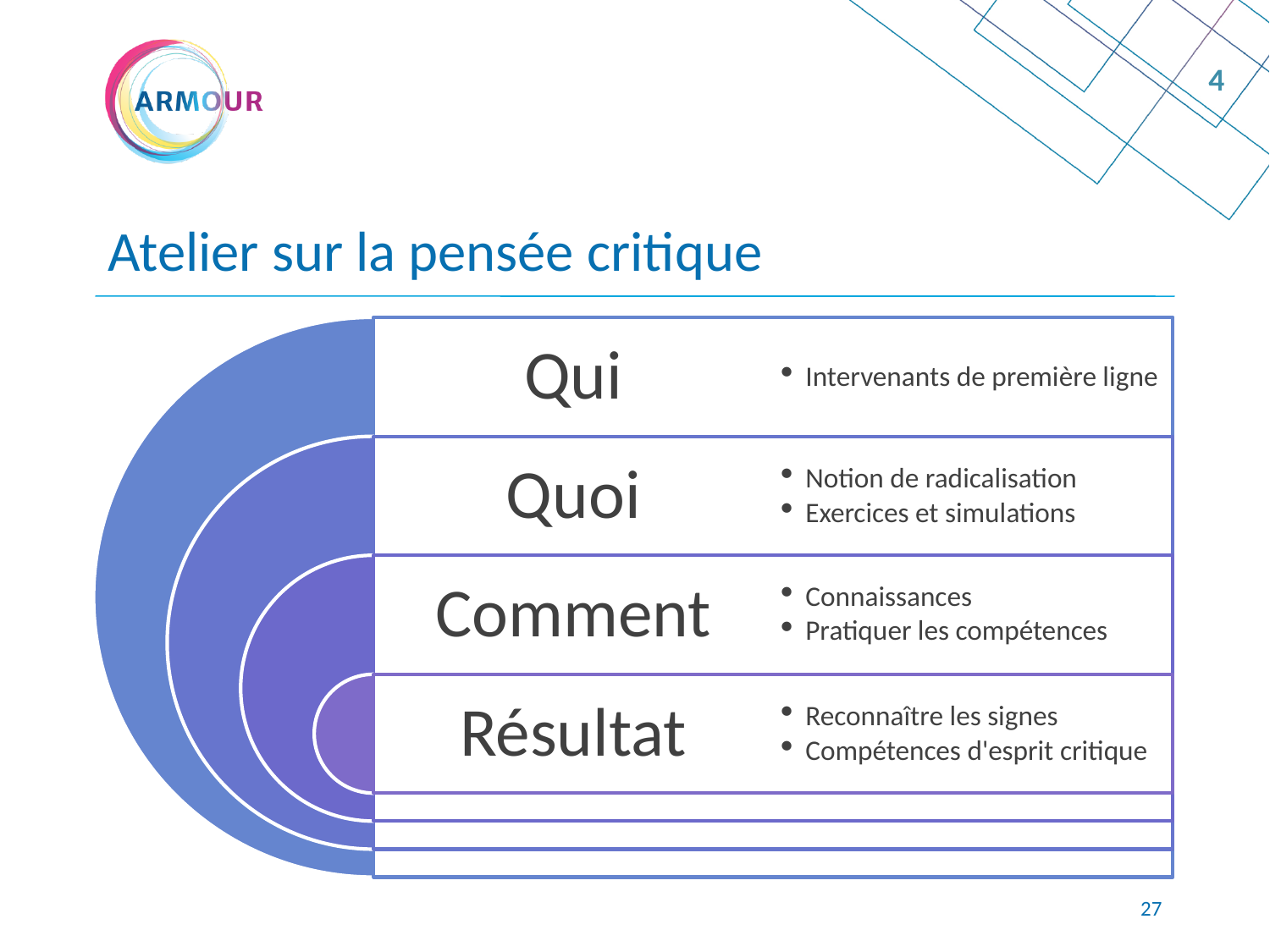

4
Atelier sur la pensée critique

Qui
Intervenants de première ligne

Quoi
Notion de radicalisation
Exercices et simulations
Connaissances
Pratiquer les compétences

Comment

Résultat
Reconnaître les signes
Compétences d'esprit critique

27